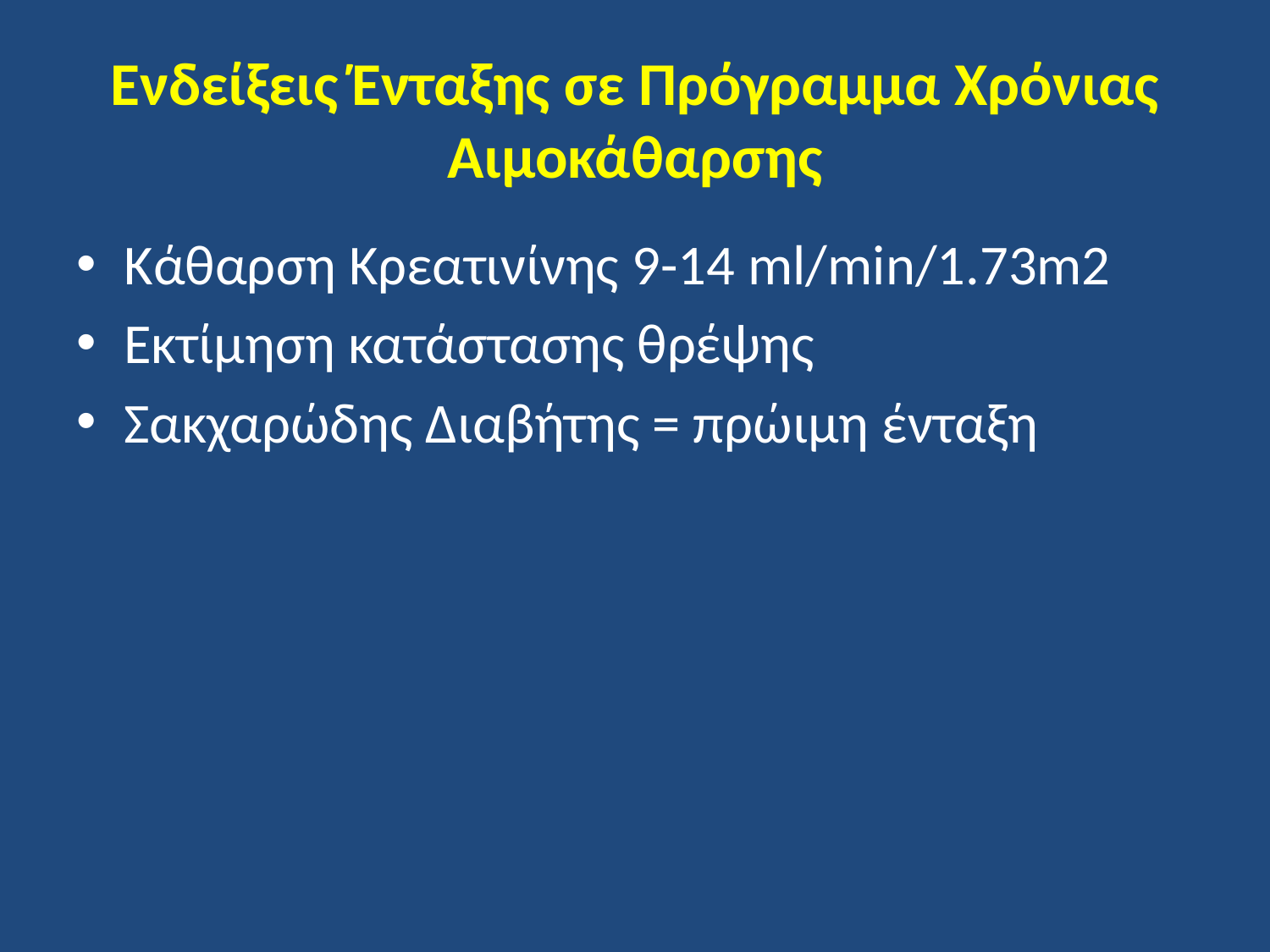

# Ενδείξεις Ένταξης σε Πρόγραμμα Χρόνιας Αιμοκάθαρσης
Κάθαρση Κρεατινίνης 9-14 ml/min/1.73m2
Εκτίμηση κατάστασης θρέψης
Σακχαρώδης Διαβήτης = πρώιμη ένταξη